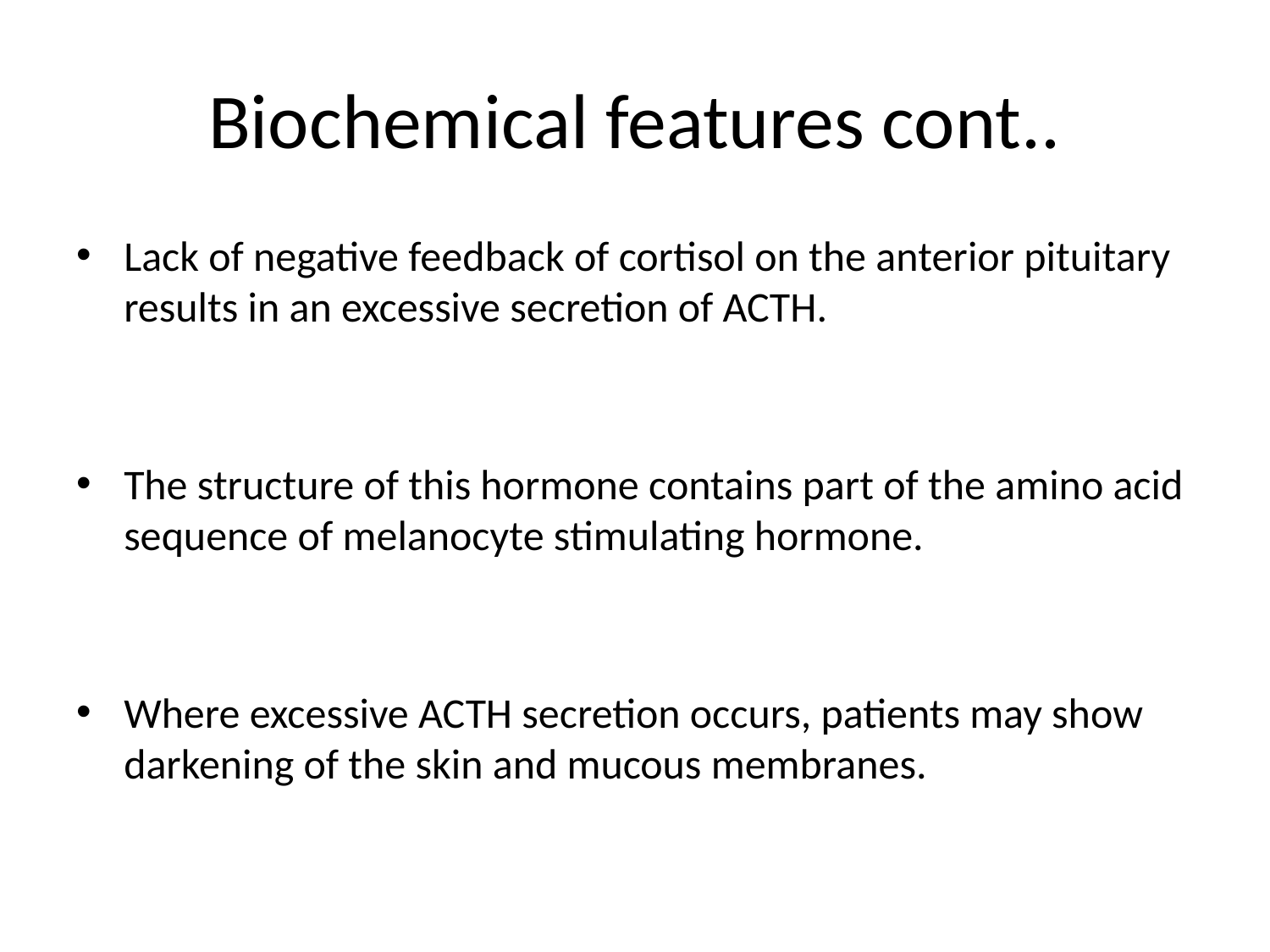

# Biochemical features cont..
Lack of negative feedback of cortisol on the anterior pituitary results in an excessive secretion of ACTH.

The structure of this hormone contains part of the amino acid sequence of melanocyte stimulating hormone.

Where excessive ACTH secretion occurs, patients may show darkening of the skin and mucous membranes.